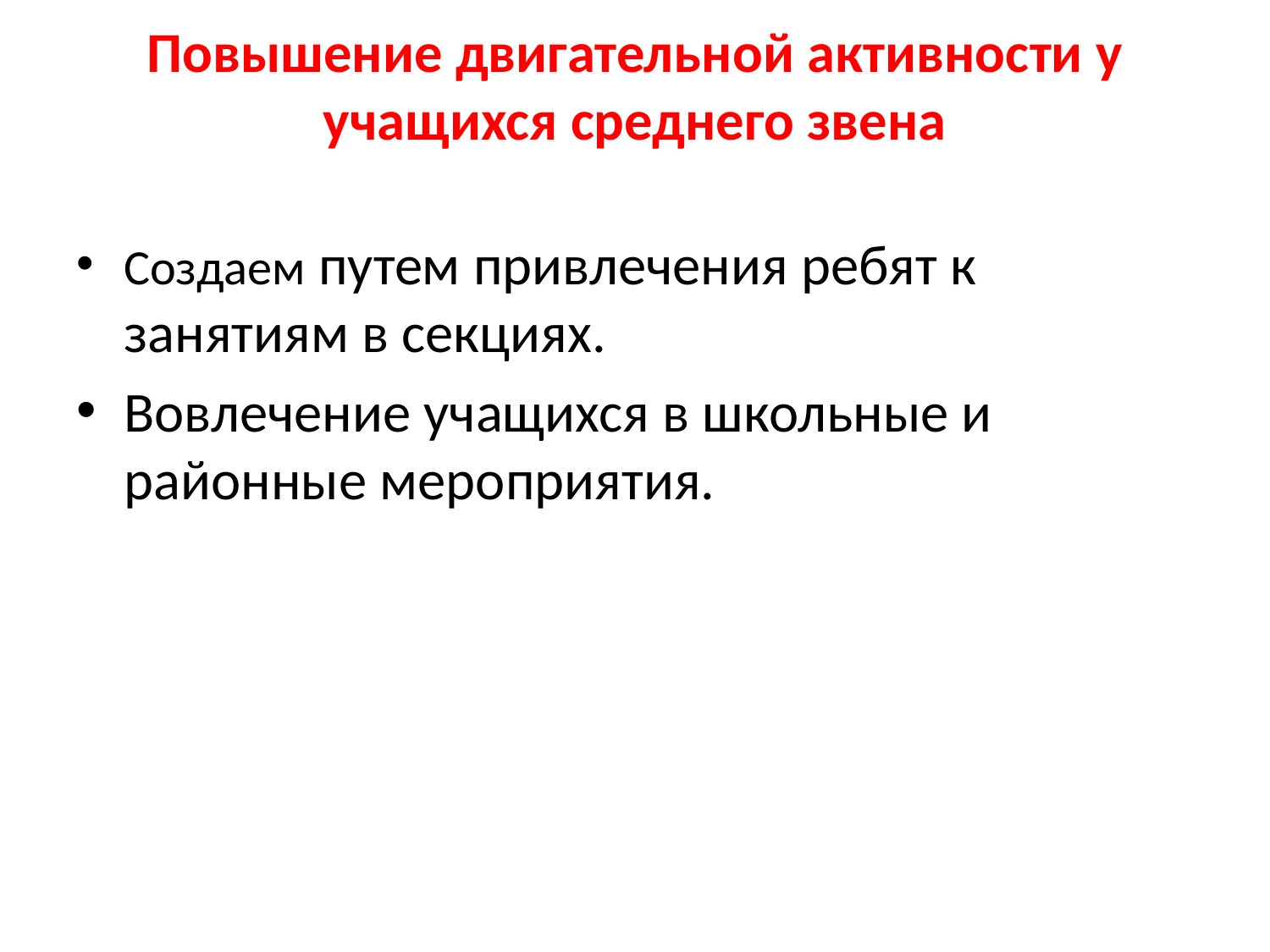

# Повышение двигательной активности у учащихся среднего звена
Создаем путем привлечения ребят к занятиям в секциях.
Вовлечение учащихся в школьные и районные мероприятия.